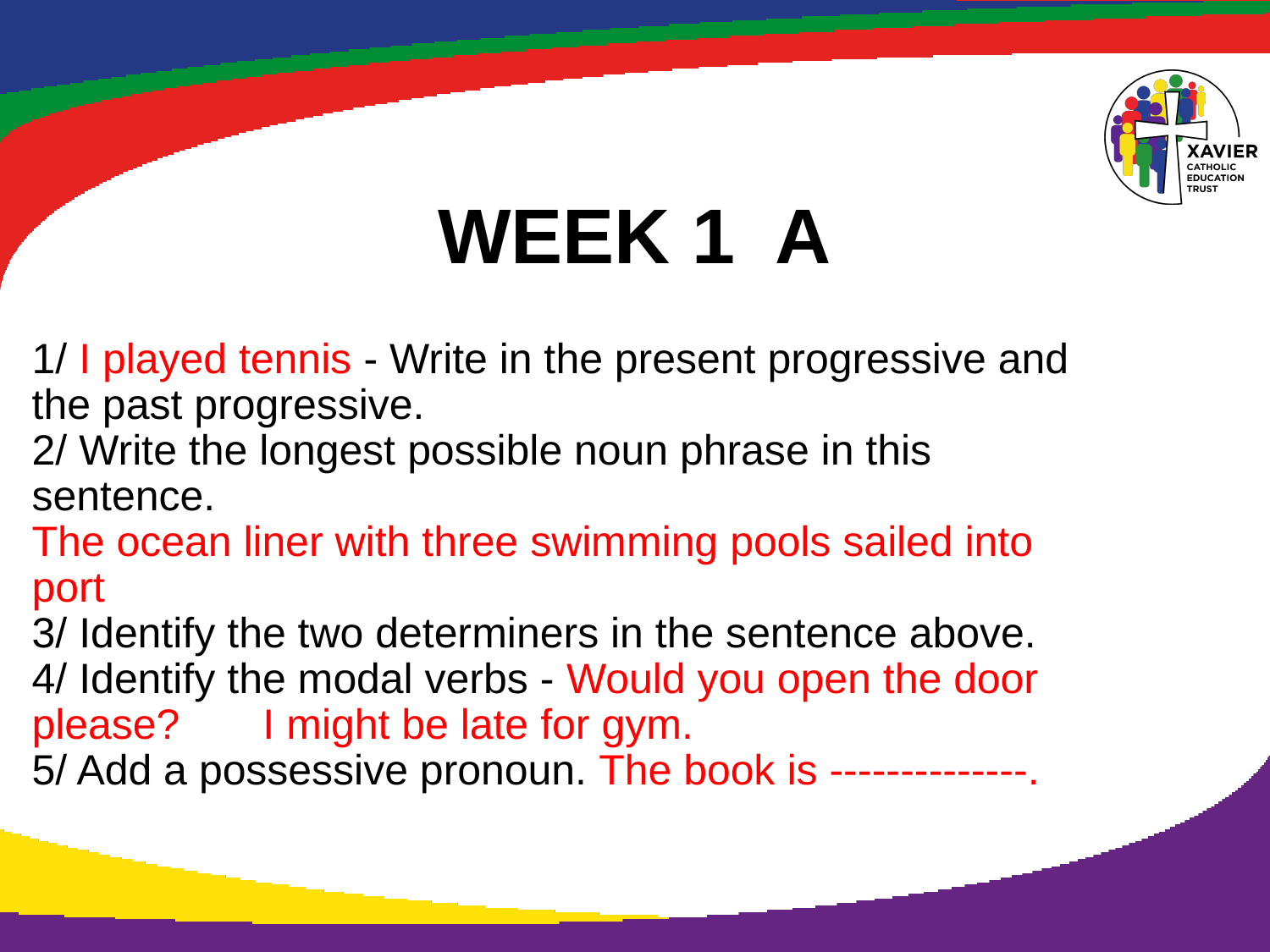

# WEEK 1  A
1/ I played tennis - Write in the present progressive and the past progressive.
2/ Write the longest possible noun phrase in this sentence.
The ocean liner with three swimming pools sailed into port
3/ Identify the two determiners in the sentence above.
4/ Identify the modal verbs - Would you open the door please?       I might be late for gym.
5/ Add a possessive pronoun. The book is --------------.